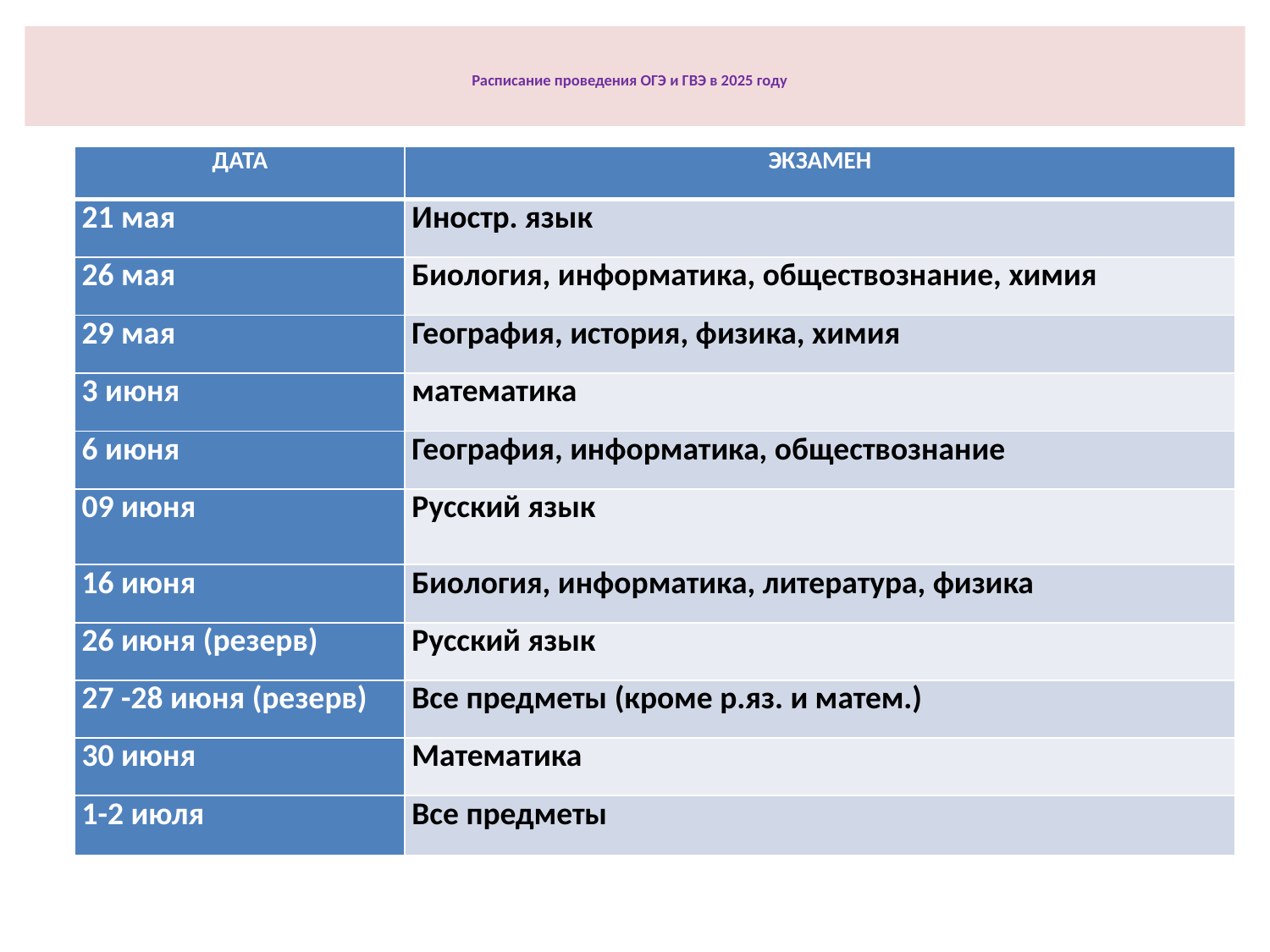

# Расписание проведения ОГЭ и ГВЭ в 2025 году
| ДАТА | ЭКЗАМЕН |
| --- | --- |
| 21 мая | Иностр. язык |
| 26 мая | Биология, информатика, обществознание, химия |
| 29 мая | География, история, физика, химия |
| 3 июня | математика |
| 6 июня | География, информатика, обществознание |
| 09 июня | Русский язык |
| 16 июня | Биология, информатика, литература, физика |
| 26 июня (резерв) | Русский язык |
| 27 -28 июня (резерв) | Все предметы (кроме р.яз. и матем.) |
| 30 июня | Математика |
| 1-2 июля | Все предметы |